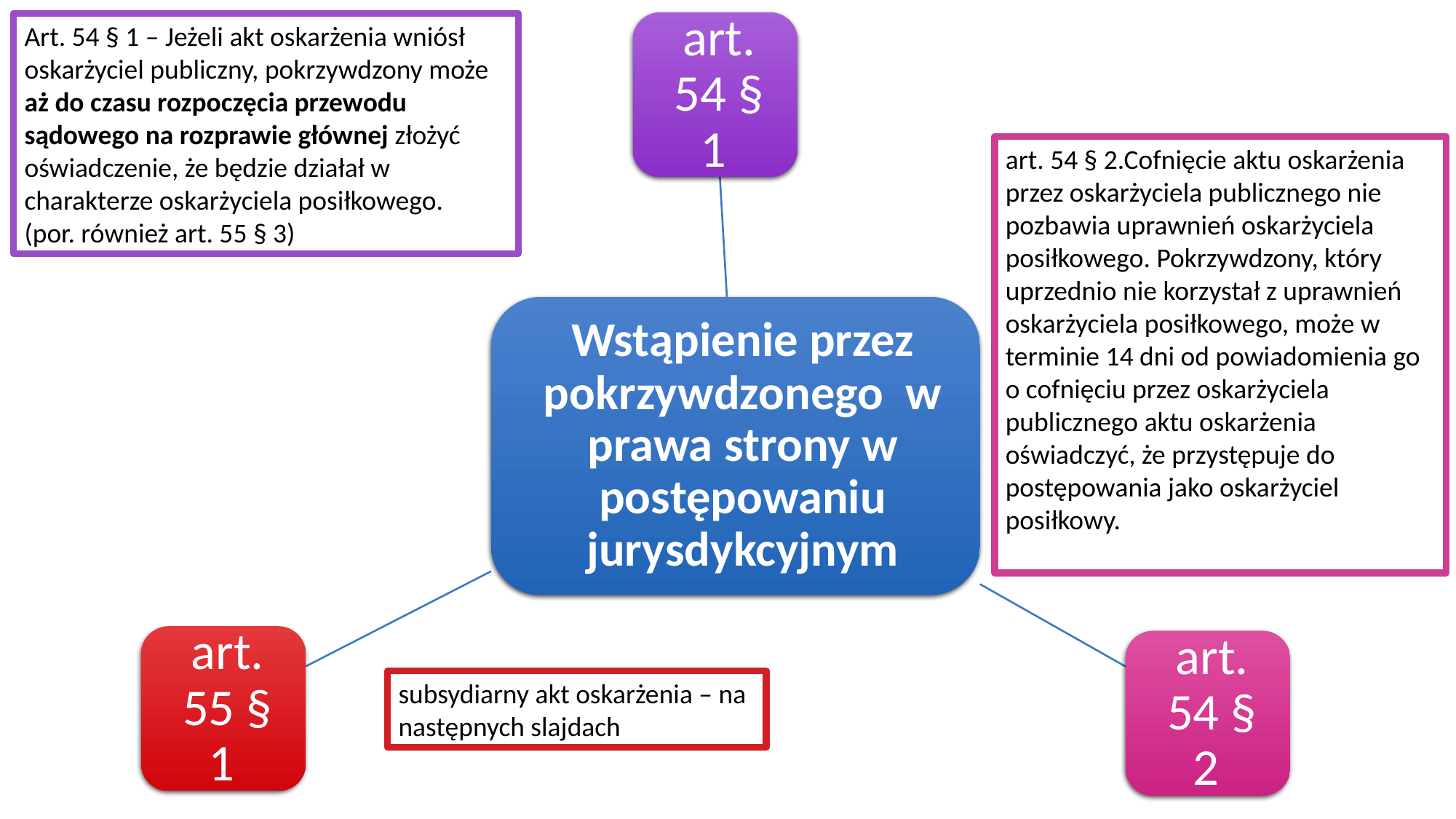

Wstąpienie przez pokrzywdzonego  w prawa strony w postępowaniu jurysdykcyjnym
art. 54 § 1
art. 54 § 2
art. 55 § 1
Art. 54 § 1 – Jeżeli akt oskarżenia wniósł oskarżyciel publiczny, pokrzywdzony może aż do czasu rozpoczęcia przewodu sądowego na rozprawie głównej złożyć oświadczenie, że będzie działał w charakterze oskarżyciela posiłkowego.
(por. również art. 55 § 3)
art. 54 § 2.Cofnięcie aktu oskarżenia przez oskarżyciela publicznego nie pozbawia uprawnień oskarżyciela posiłkowego. Pokrzywdzony, który uprzednio nie korzystał z uprawnień oskarżyciela posiłkowego, może w terminie 14 dni od powiadomienia go o cofnięciu przez oskarżyciela publicznego aktu oskarżenia oświadczyć, że przystępuje do postępowania jako oskarżyciel posiłkowy.

subsydiarny akt oskarżenia – na następnych slajdach